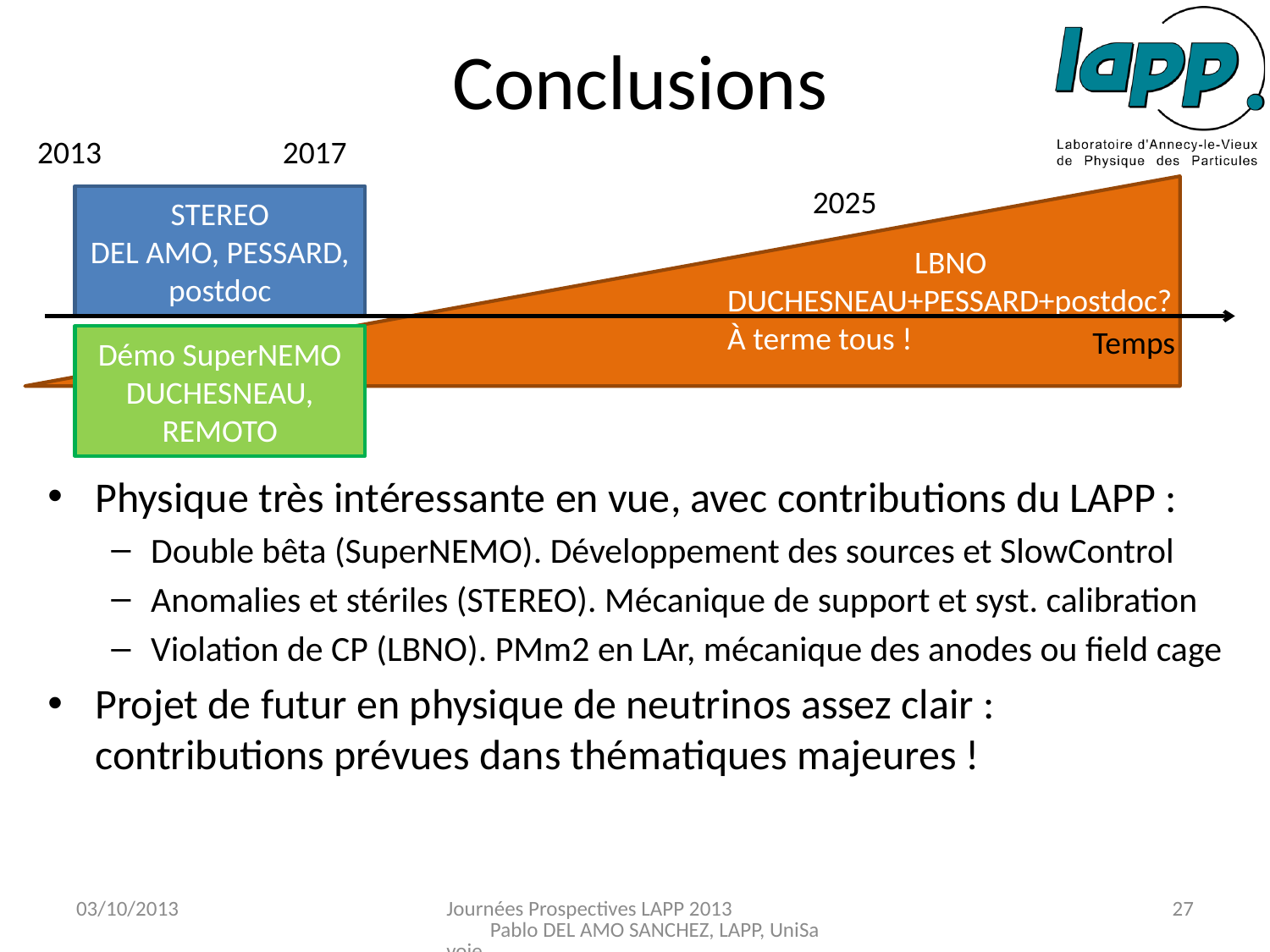

Conclusions

Physique très intéressante en vue, avec contributions du LAPP :
Double bêta (SuperNEMO). Développement des sources et SlowControl
Anomalies et stériles (STEREO). Mécanique de support et syst. calibration
Violation de CP (LBNO). PMm2 en LAr, mécanique des anodes ou field cage
Projet de futur en physique de neutrinos assez clair : contributions prévues dans thématiques majeures !

2013
2017
2025
STEREO
DEL AMO, PESSARD, postdoc
                          LBNO
DUCHESNEAU+PESSARD+postdoc?
À terme tous !
Temps
Démo SuperNEMO
DUCHESNEAU, REMOTO
03/10/2013
Journées Prospectives LAPP 2013                           Pablo DEL AMO SANCHEZ, LAPP, UniSavoie
27